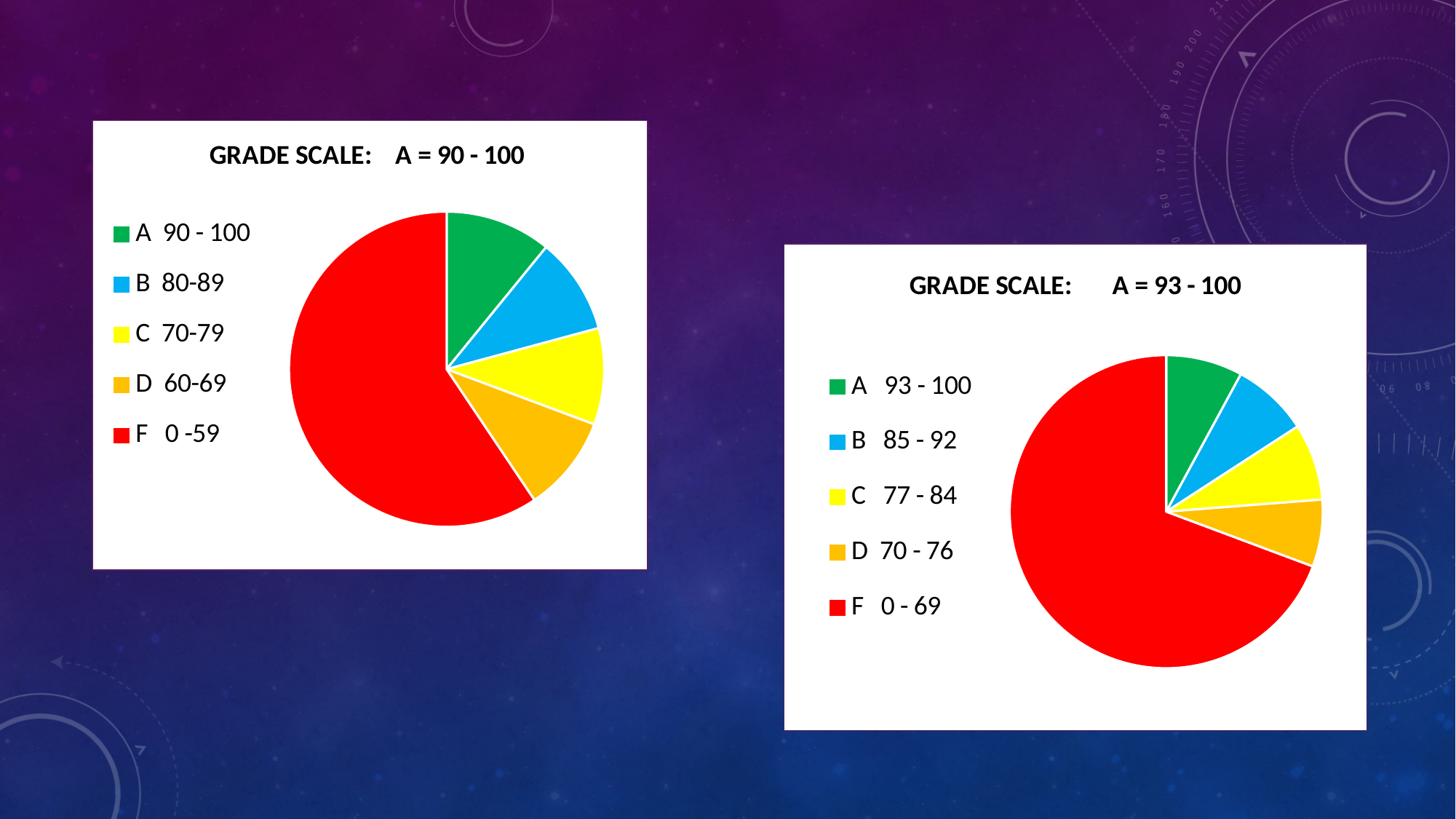

### Chart: GRADE SCALE:    A = 90 - 100

| Category |  |
|---|---|
| A  90 - 100 | 11.0 |
| B  80-89 | 10.0 |
| C  70-79 | 10.0 |
| D  60-69 | 10.0 |
| F   0 -59 | 60.0 |

### Chart: GRADE SCALE:       A = 93 - 100

| Category |  |
|---|---|
| A   93 - 100 | 8.0 |
| B   85 - 92 | 8.0 |
| C   77 - 84 | 8.0 |
| D  70 - 76 | 7.0 |
| F   0 - 69 | 70.0 |